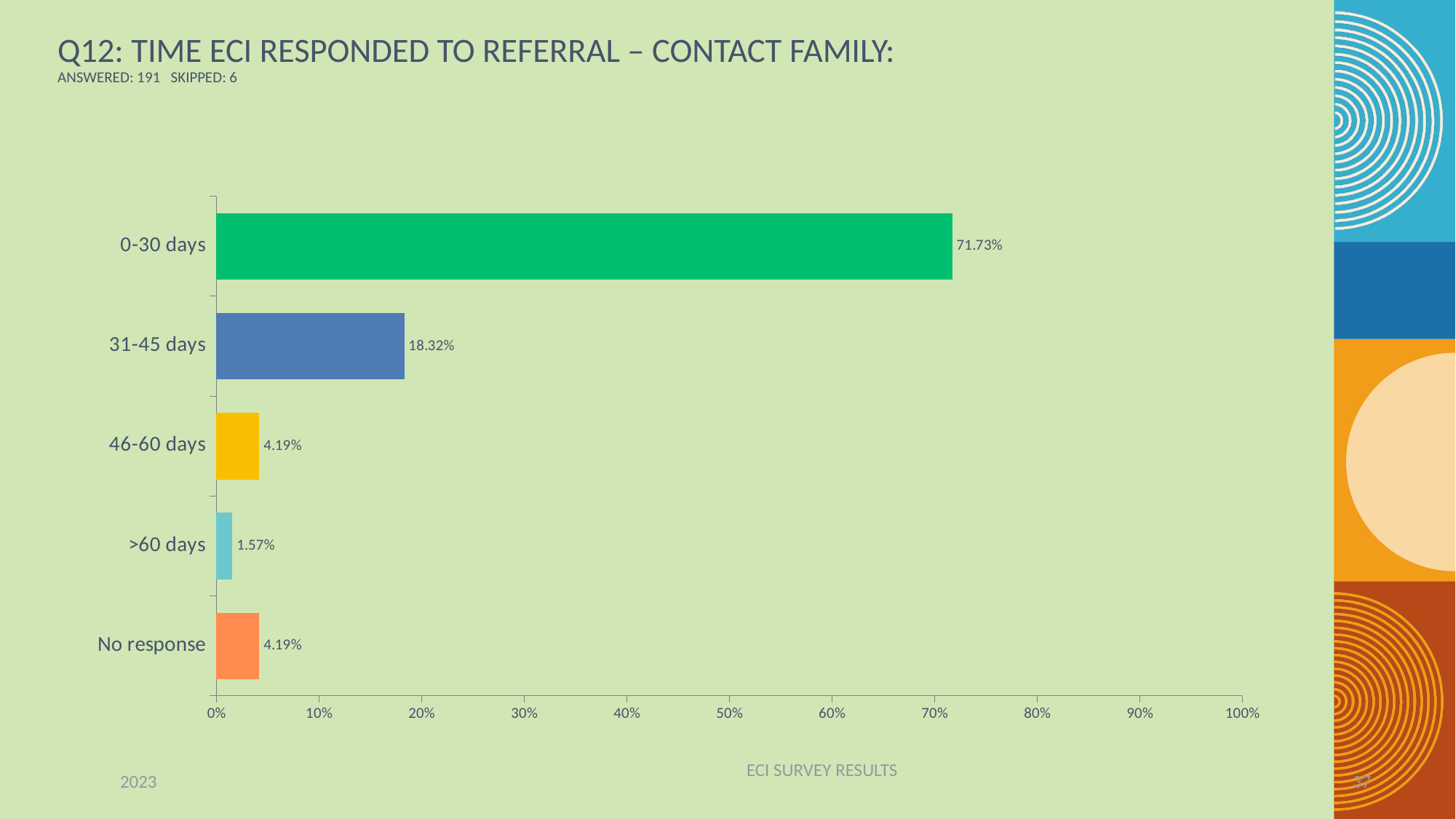

# Q12: Time ECI responded to referral – contact family: Answered: 191   Skipped: 6

### Chart

| Category |   |
|---|---|
| 0-30 days | 0.7173 |
| 31-45 days | 0.1832 |
| 46-60 days | 0.0419 |
| >60 days | 0.0157 |
| No response | 0.0419 |
ECI SURVEY RESULTS

2023
37